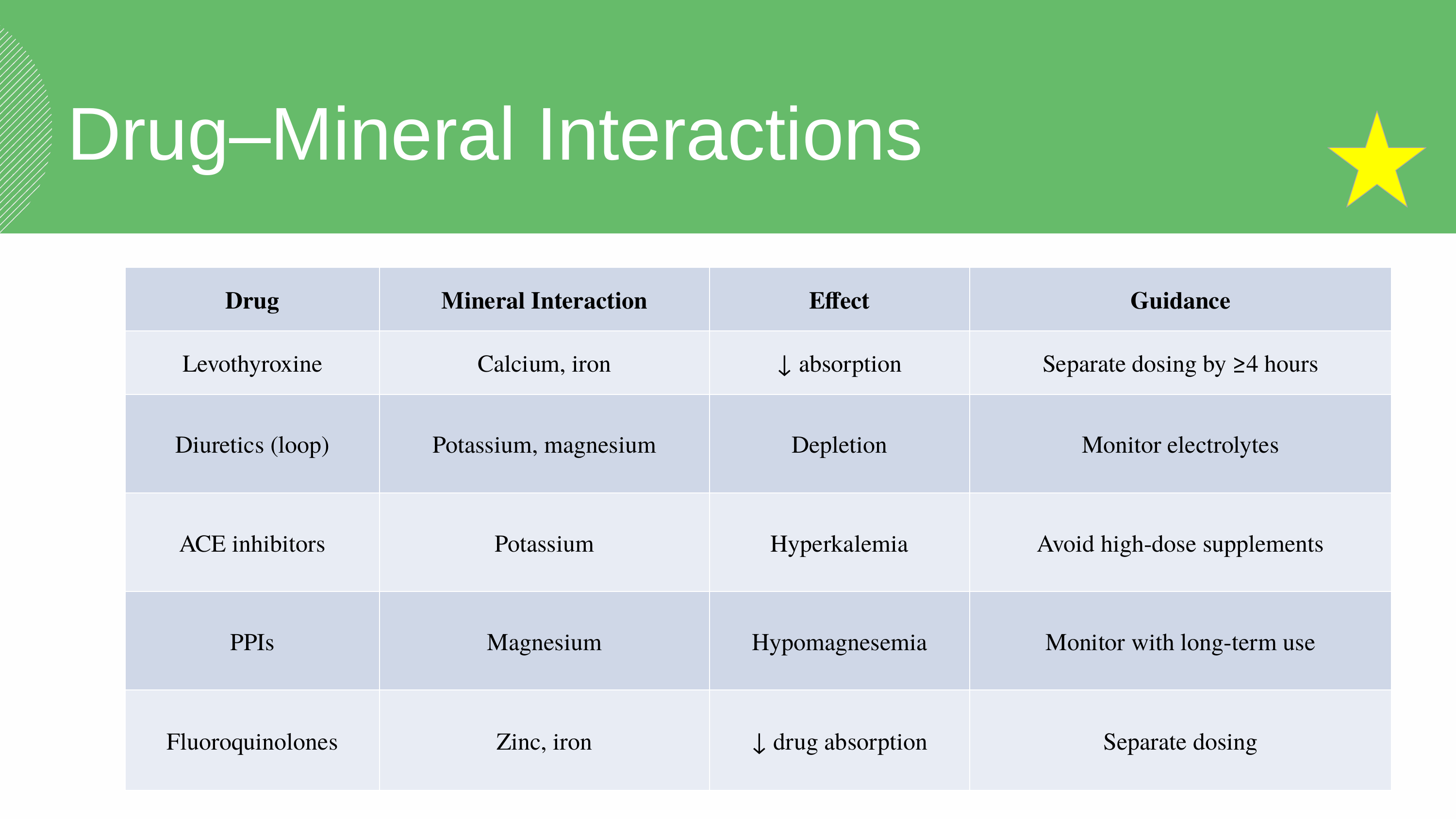

Drug–Mineral Interactions

| Drug | Mineral Interaction | Effect | Guidance |
| --- | --- | --- | --- |
| Levothyroxine | Calcium, iron | ↓ absorption | Separate dosing by ≥4 hours |
| Diuretics (loop) | Potassium, magnesium | Depletion | Monitor electrolytes |
| ACE inhibitors | Potassium | Hyperkalemia | Avoid high-dose supplements |
| PPIs | Magnesium | Hypomagnesemia | Monitor with long-term use |
| Fluoroquinolones | Zinc, iron | ↓ drug absorption | Separate dosing |